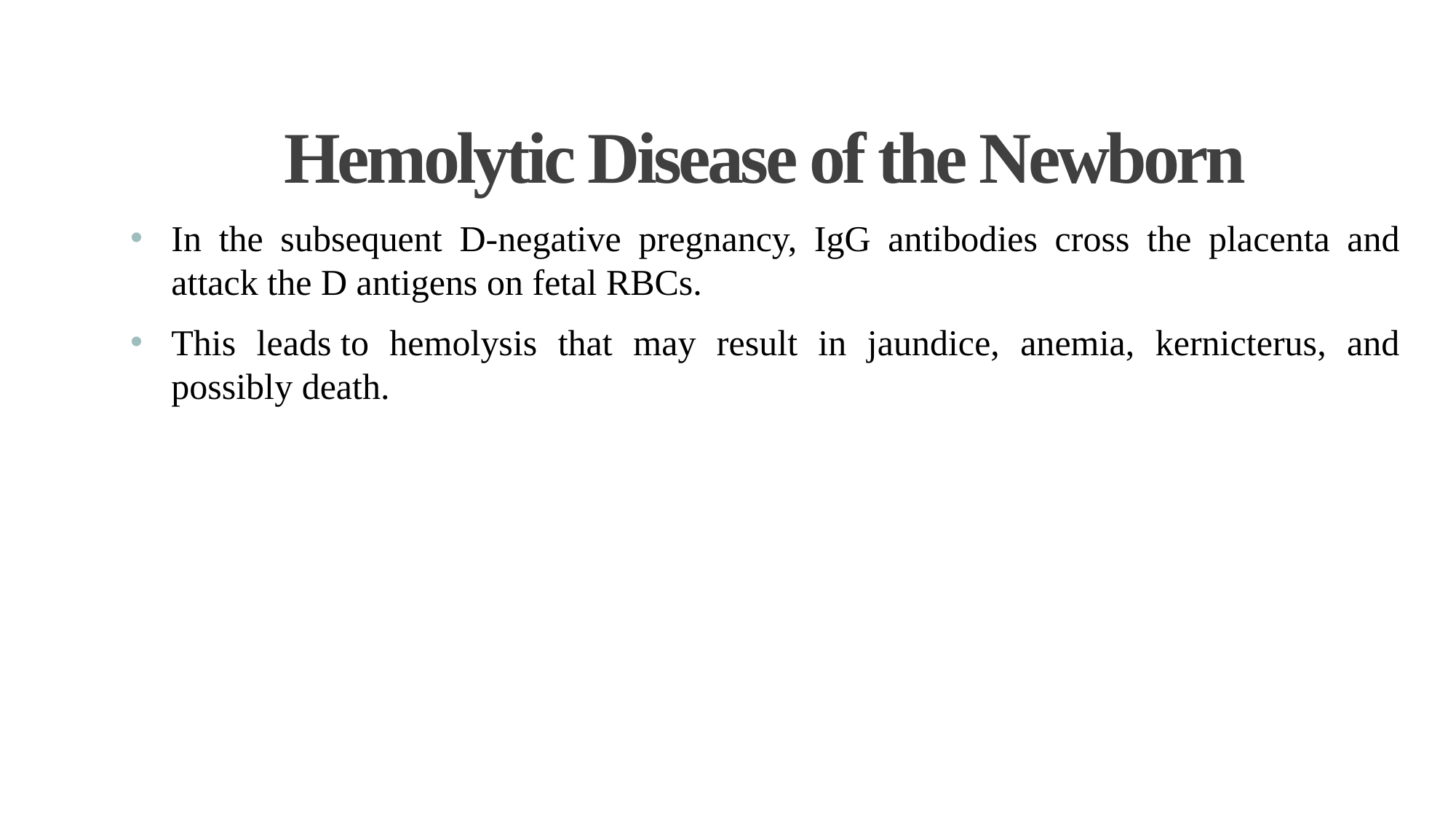

# Hemolytic Disease of the Newborn
In the subsequent D-negative pregnancy, IgG antibodies cross the placenta and attack the D antigens on fetal RBCs.
This leads to hemolysis that may result in jaundice, anemia, kernicterus, and possibly death.